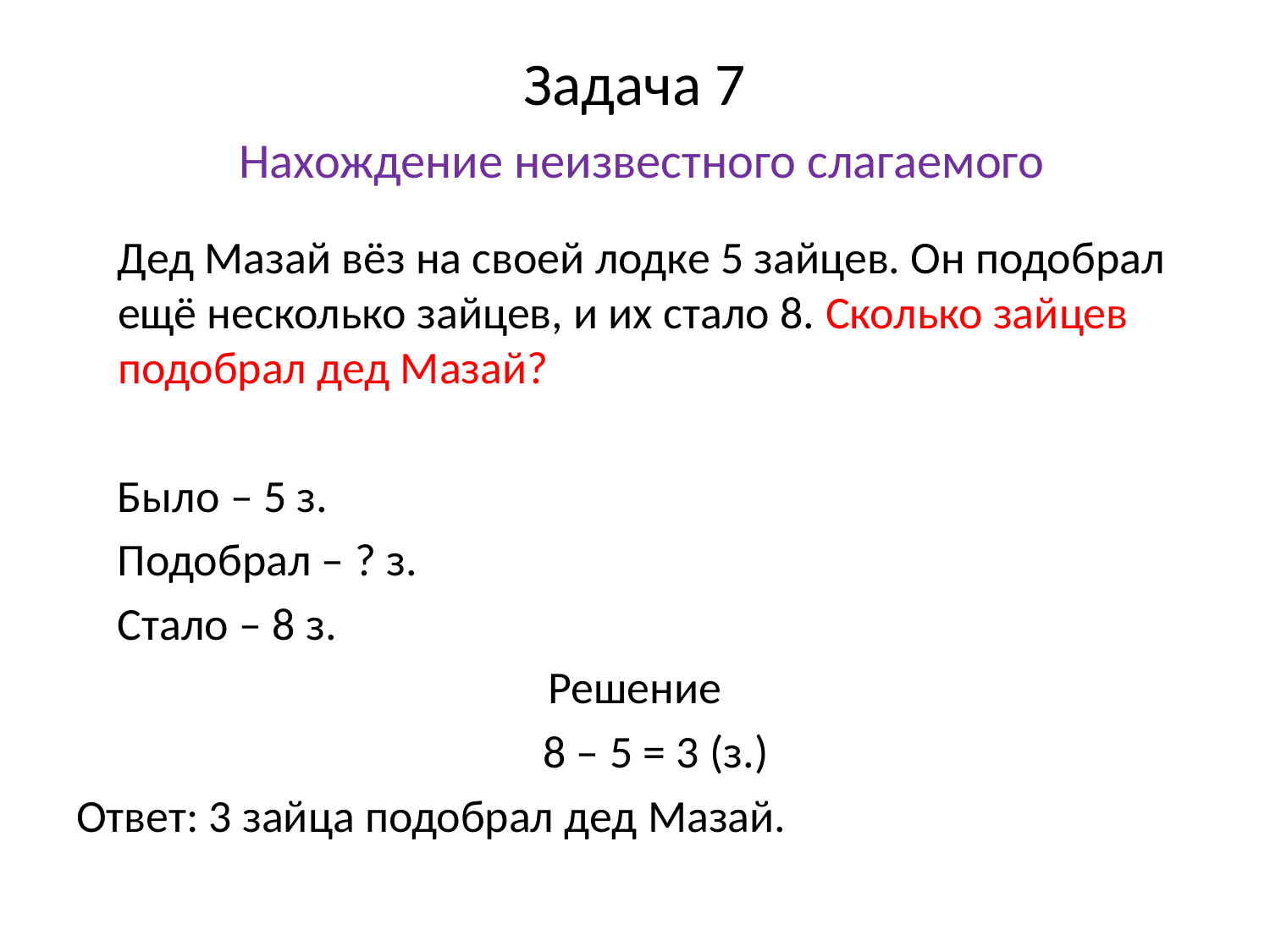

# Задача 7 Нахождение неизвестного слагаемого
    Дед Мазай вёз на своей лодке 5 зайцев. Он подобрал ещё несколько зайцев, и их стало 8. Сколько зайцев подобрал дед Мазай?

    Было – 5 з.
    Подобрал – ? з.
    Стало – 8 з.
Решение
     8 – 5 = 3 (з.)
Ответ: 3 зайца подобрал дед Мазай.